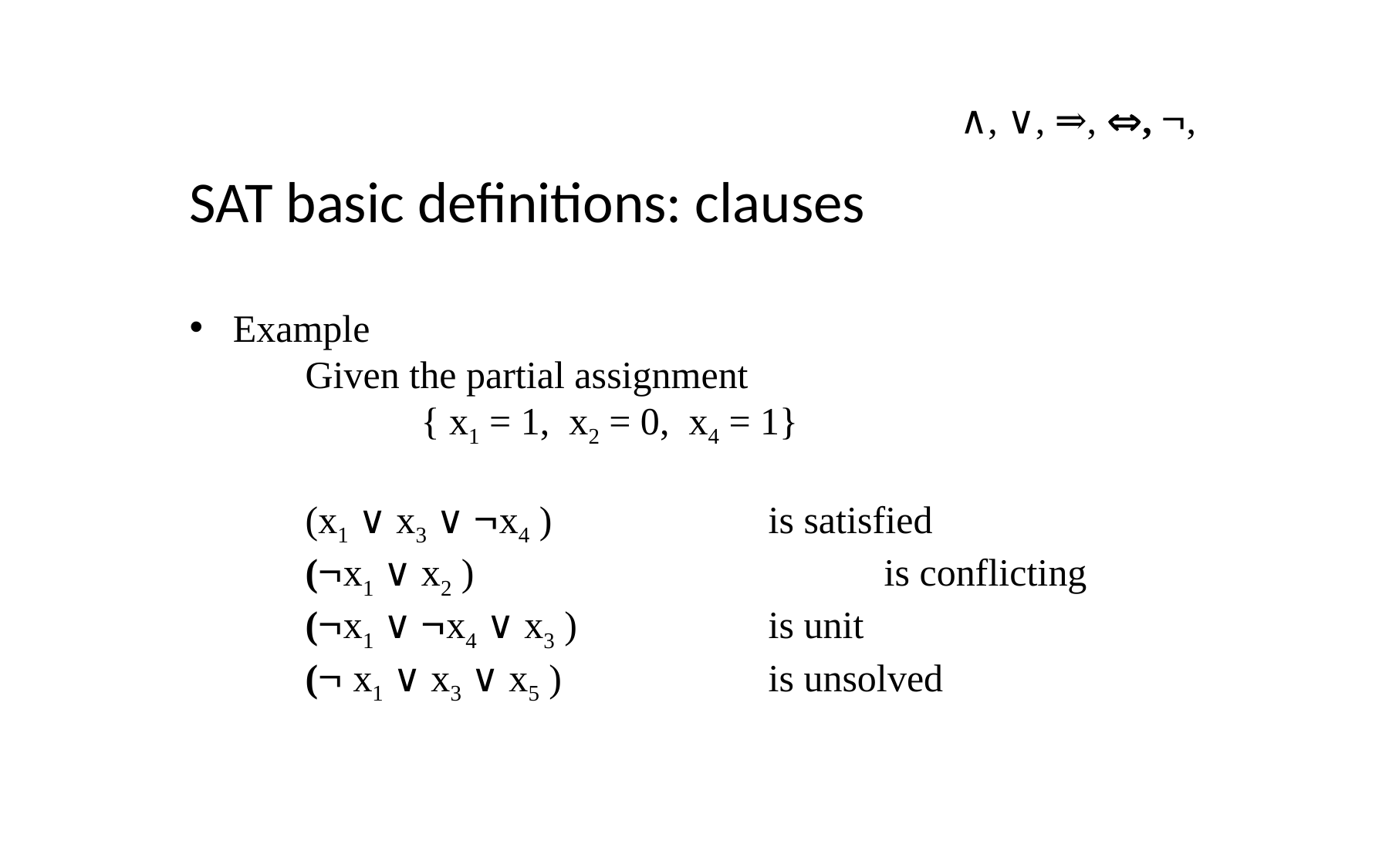

∧, ∨, ⇒, ⇔, ¬,
SAT basic definitions: clauses

Example
	Given the partial assignment
		{ x1 = 1,  x2 = 0,  x4 = 1}

	(x1 ∨ x3 ∨ ¬x4 ) 		is satisfied
	(¬x1 ∨ x2 )				is conflicting
	(¬x1 ∨ ¬x4 ∨ x3 )		is unit
	(¬ x1 ∨ x3 ∨ x5 )		is unsolved